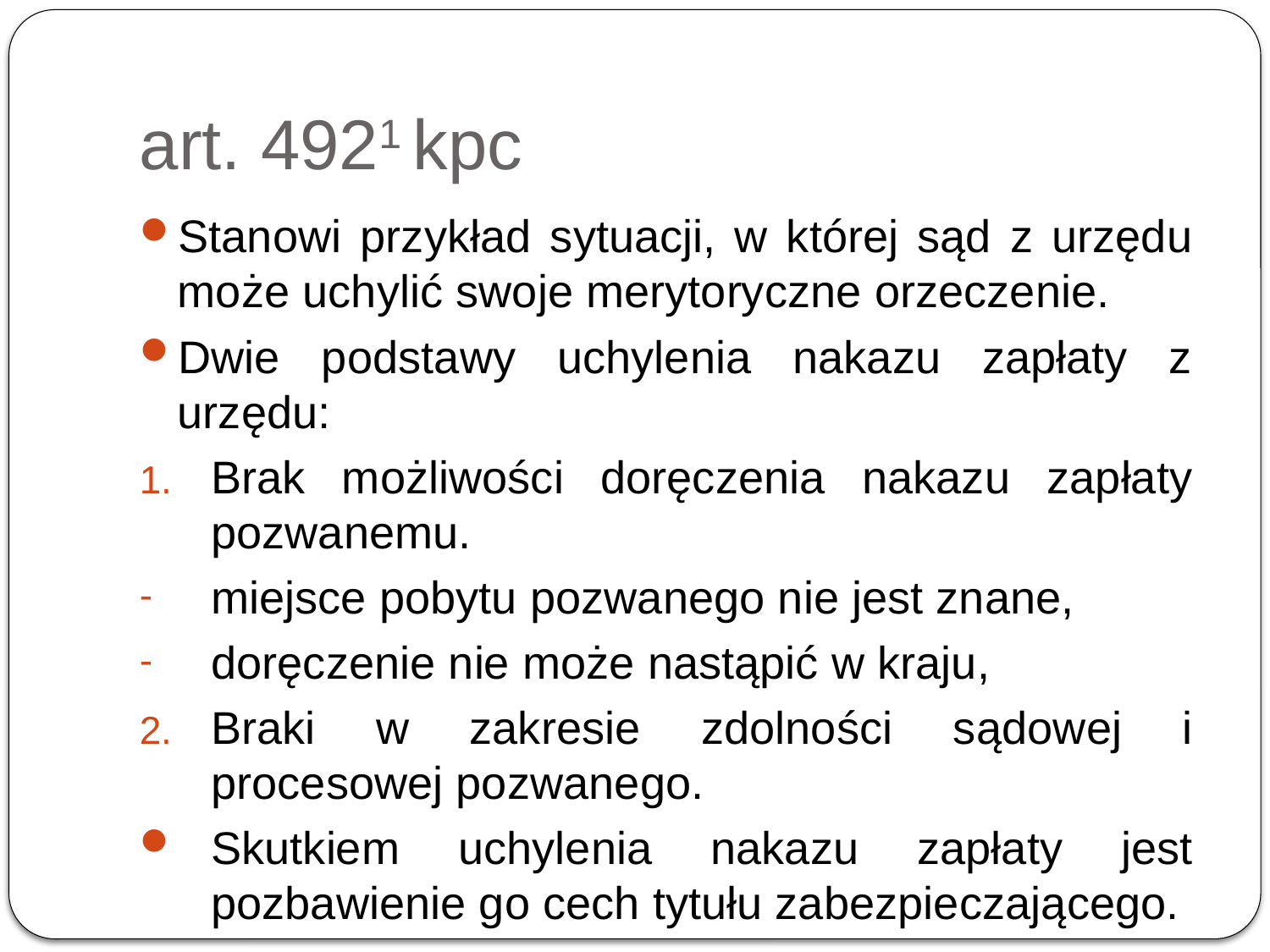

# art. 4921 kpc
Stanowi przykład sytuacji, w której sąd z urzędu może uchylić swoje merytoryczne orzeczenie.
Dwie podstawy uchylenia nakazu zapłaty z urzędu:
Brak możliwości doręczenia nakazu zapłaty pozwanemu.
miejsce pobytu pozwanego nie jest znane,
doręczenie nie może nastąpić w kraju,
Braki w zakresie zdolności sądowej i procesowej pozwanego.
Skutkiem uchylenia nakazu zapłaty jest pozbawienie go cech tytułu zabezpieczającego.